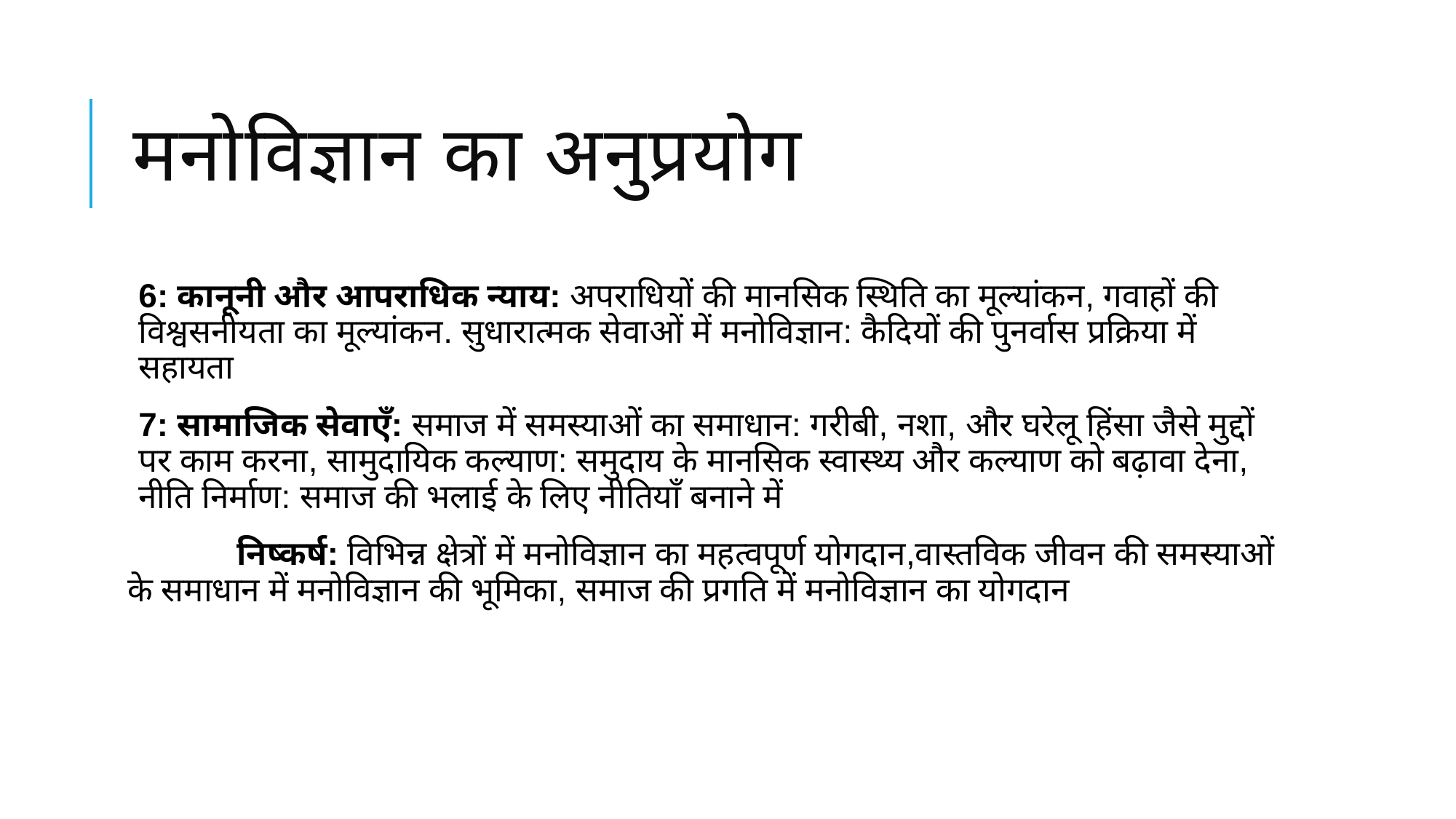

# मनोविज्ञान का अनुप्रयोग
6: कानूनी और आपराधिक न्याय: अपराधियों की मानसिक स्थिति का मूल्यांकन, गवाहों की विश्वसनीयता का मूल्यांकन. सुधारात्मक सेवाओं में मनोविज्ञान: कैदियों की पुनर्वास प्रक्रिया में सहायता
7: सामाजिक सेवाएँ: समाज में समस्याओं का समाधान: गरीबी, नशा, और घरेलू हिंसा जैसे मुद्दों पर काम करना, सामुदायिक कल्याण: समुदाय के मानसिक स्वास्थ्य और कल्याण को बढ़ावा देना, नीति निर्माण: समाज की भलाई के लिए नीतियाँ बनाने में
	निष्कर्ष: विभिन्न क्षेत्रों में मनोविज्ञान का महत्वपूर्ण योगदान,वास्तविक जीवन की समस्याओं के समाधान में मनोविज्ञान की भूमिका, समाज की प्रगति में मनोविज्ञान का योगदान